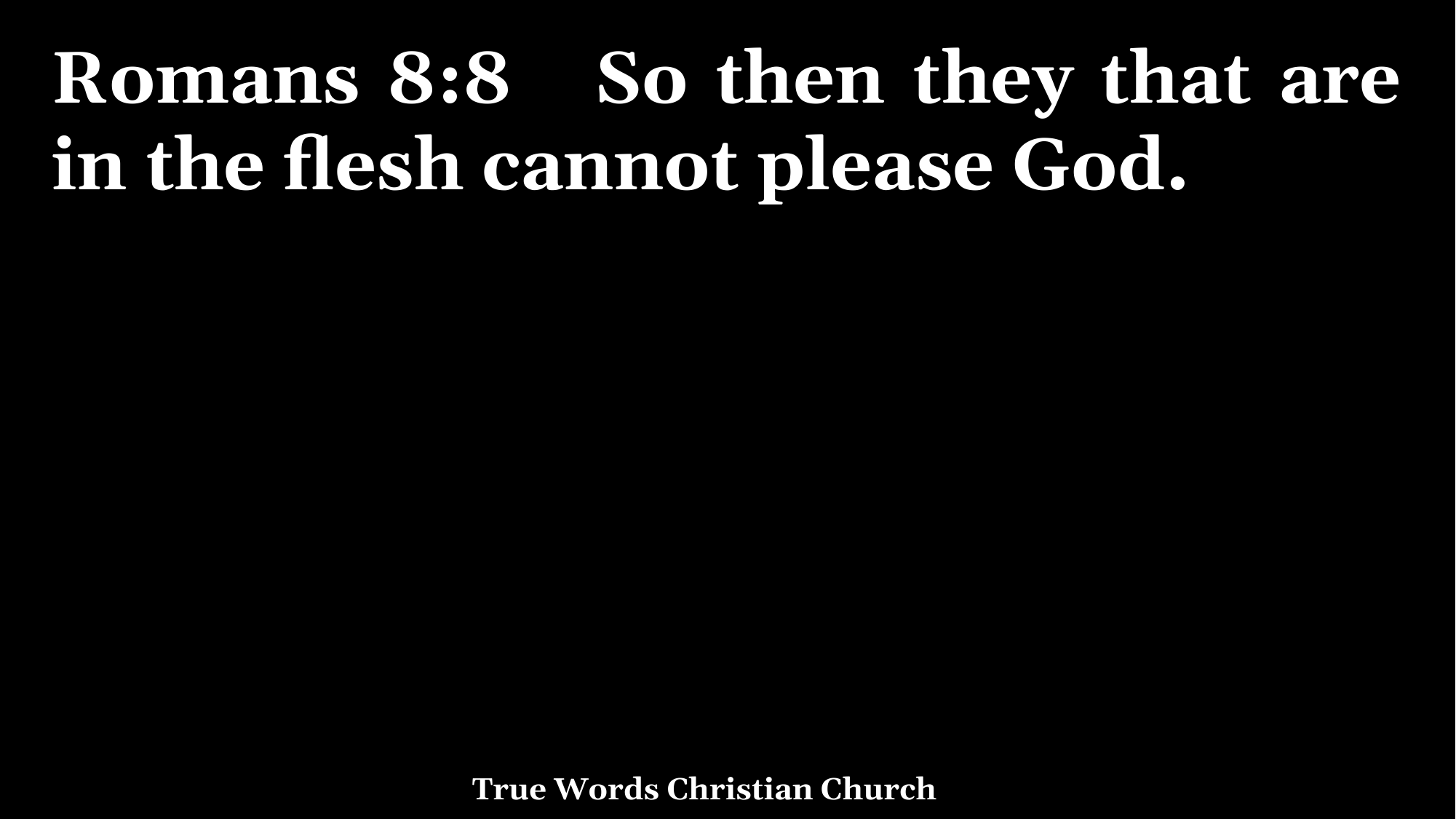

Romans 8:8   So then they that are in the flesh cannot please God.
True Words Christian Church